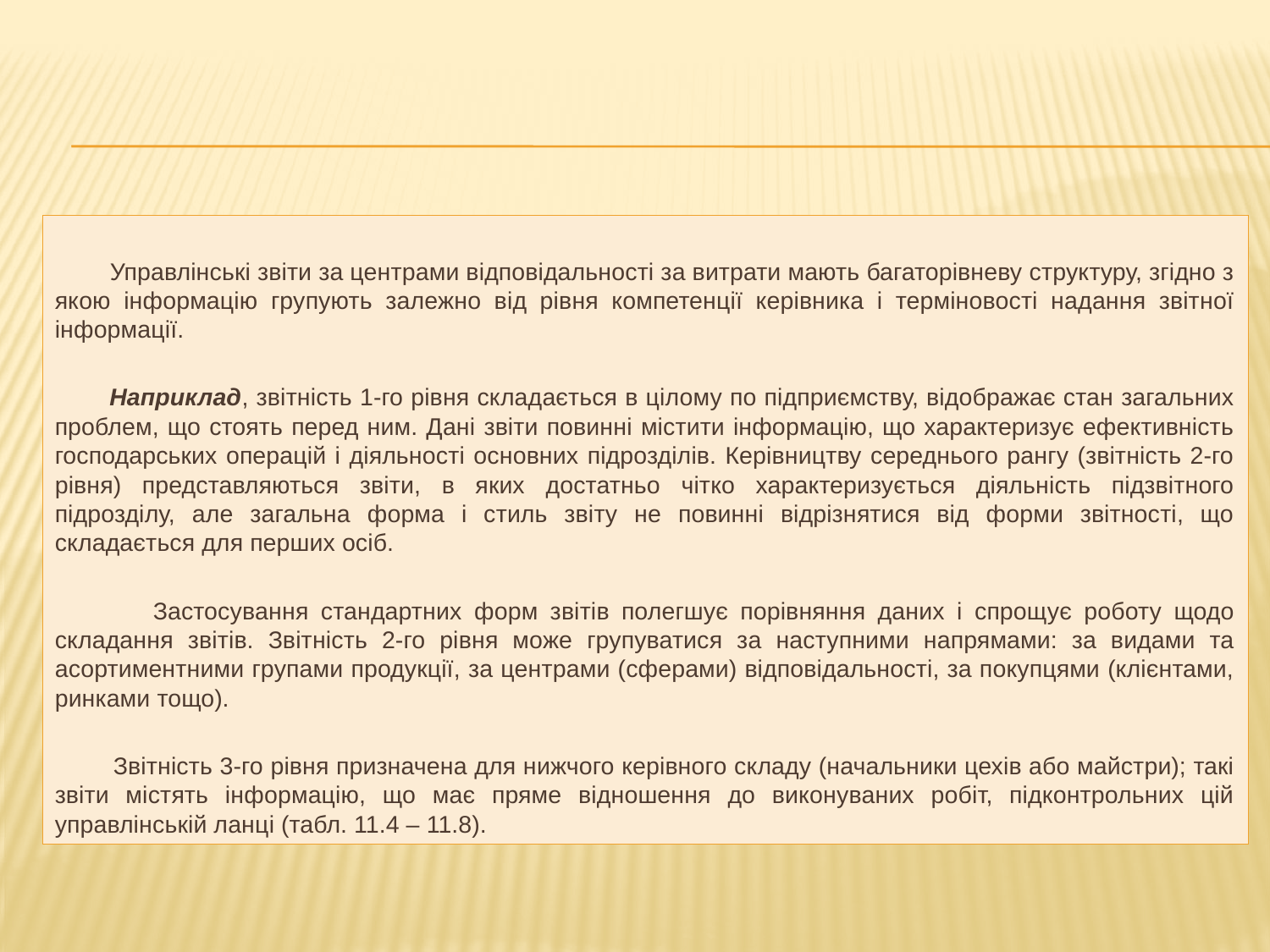

Управлінські звіти за центрами відповідальності за витрати мають багаторівневу структуру, згідно з якою інформацію групують залежно від рівня компетенції керівника і терміновості надання звітної інформації.

       Наприклад, звітність 1-го рівня складається в цілому по підприємству, відображає стан загальних проблем, що стоять перед ним. Дані звіти повинні містити інформацію, що характеризує ефективність господарських операцій і діяльності основних підрозділів. Керівництву середнього рангу (звітність 2-го рівня) представляються звіти, в яких достатньо чітко характеризується діяльність підзвітного підрозділу, але загальна форма і стиль звіту не повинні відрізнятися від форми звітності, що складається для перших осіб.

        Застосування стандартних форм звітів полегшує порівняння даних і спрощує роботу щодо складання звітів. Звітність 2-го рівня може групуватися за наступними напрямами: за видами та асортиментними групами продукції, за центрами (сферами) відповідальності, за покупцями (клієнтами, ринками тощо).

        Звітність 3-го рівня призначена для нижчого керівного складу (начальники цехів або майстри); такі звіти містять інформацію, що має пряме відношення до виконуваних робіт, підконтрольних цій управлінській ланці (табл. 11.4 – 11.8).